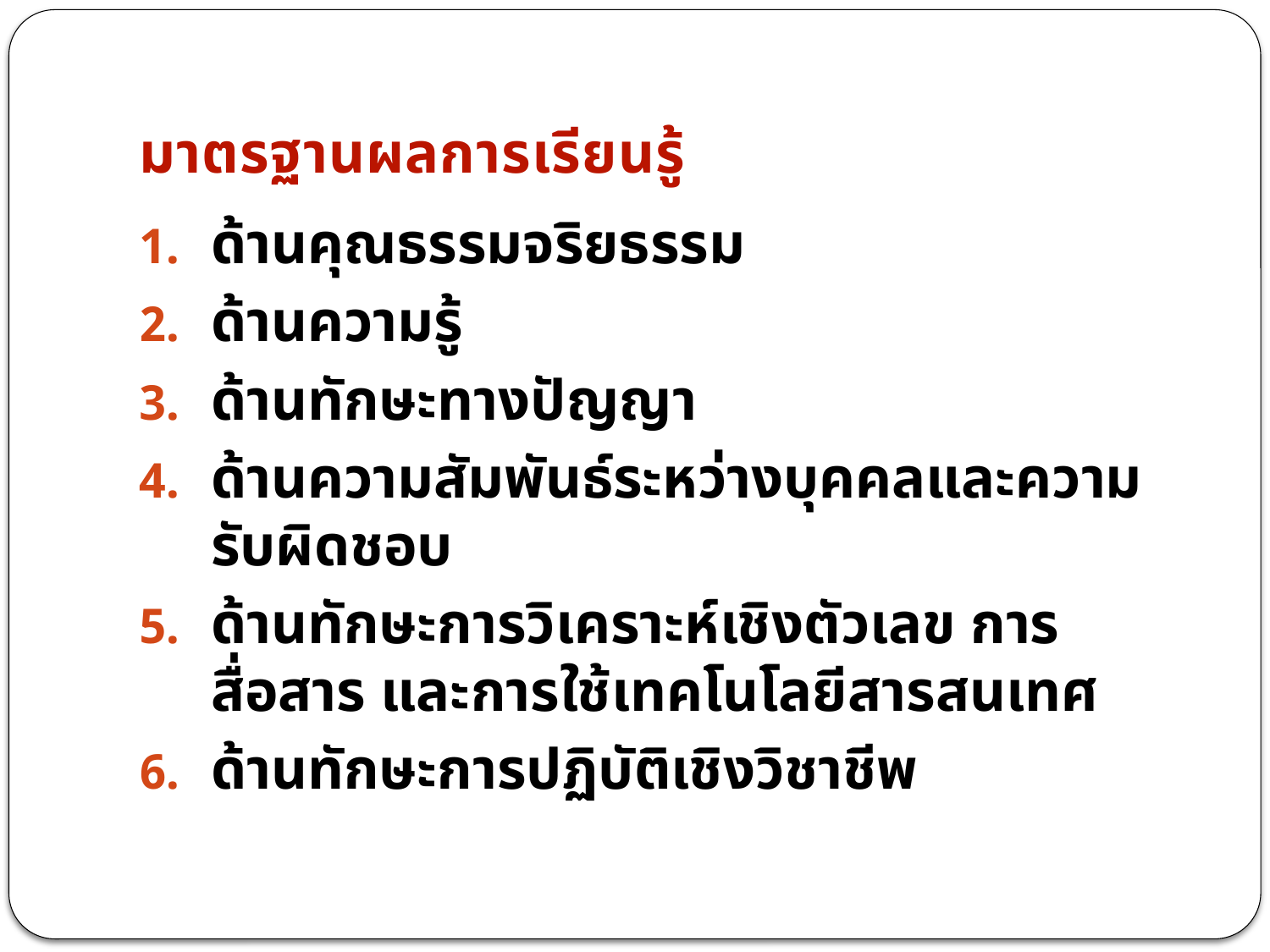

# มาตรฐานผลการเรียนรู้
ด้านคุณธรรมจริยธรรม
ด้านความรู้
ด้านทักษะทางปัญญา
ด้านความสัมพันธ์ระหว่างบุคคลและความรับผิดชอบ
ด้านทักษะการวิเคราะห์เชิงตัวเลข การสื่อสาร และการใช้เทคโนโลยีสารสนเทศ
ด้านทักษะการปฏิบัติเชิงวิชาชีพ